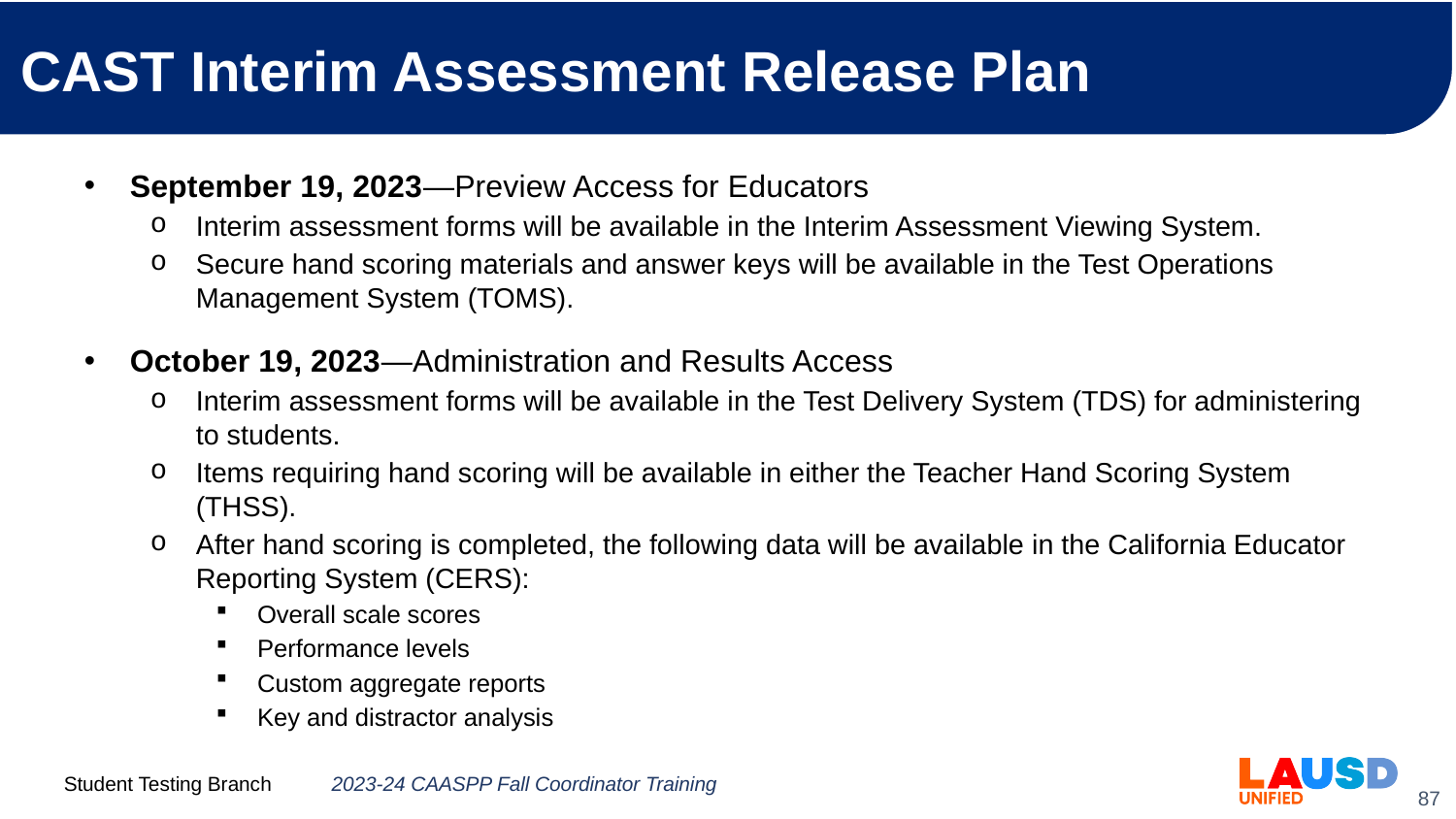

# CAST Interim Assessment Release Plan
September 19, 2023—Preview Access for Educators
Interim assessment forms will be available in the Interim Assessment Viewing System.
Secure hand scoring materials and answer keys will be available in the Test Operations Management System (TOMS).
October 19, 2023—Administration and Results Access
Interim assessment forms will be available in the Test Delivery System (TDS) for administering to students.
Items requiring hand scoring will be available in either the Teacher Hand Scoring System (THSS).
After hand scoring is completed, the following data will be available in the California Educator Reporting System (CERS):
Overall scale scores
Performance levels
Custom aggregate reports
Key and distractor analysis

2023-24 CAASPP Fall Coordinator Training